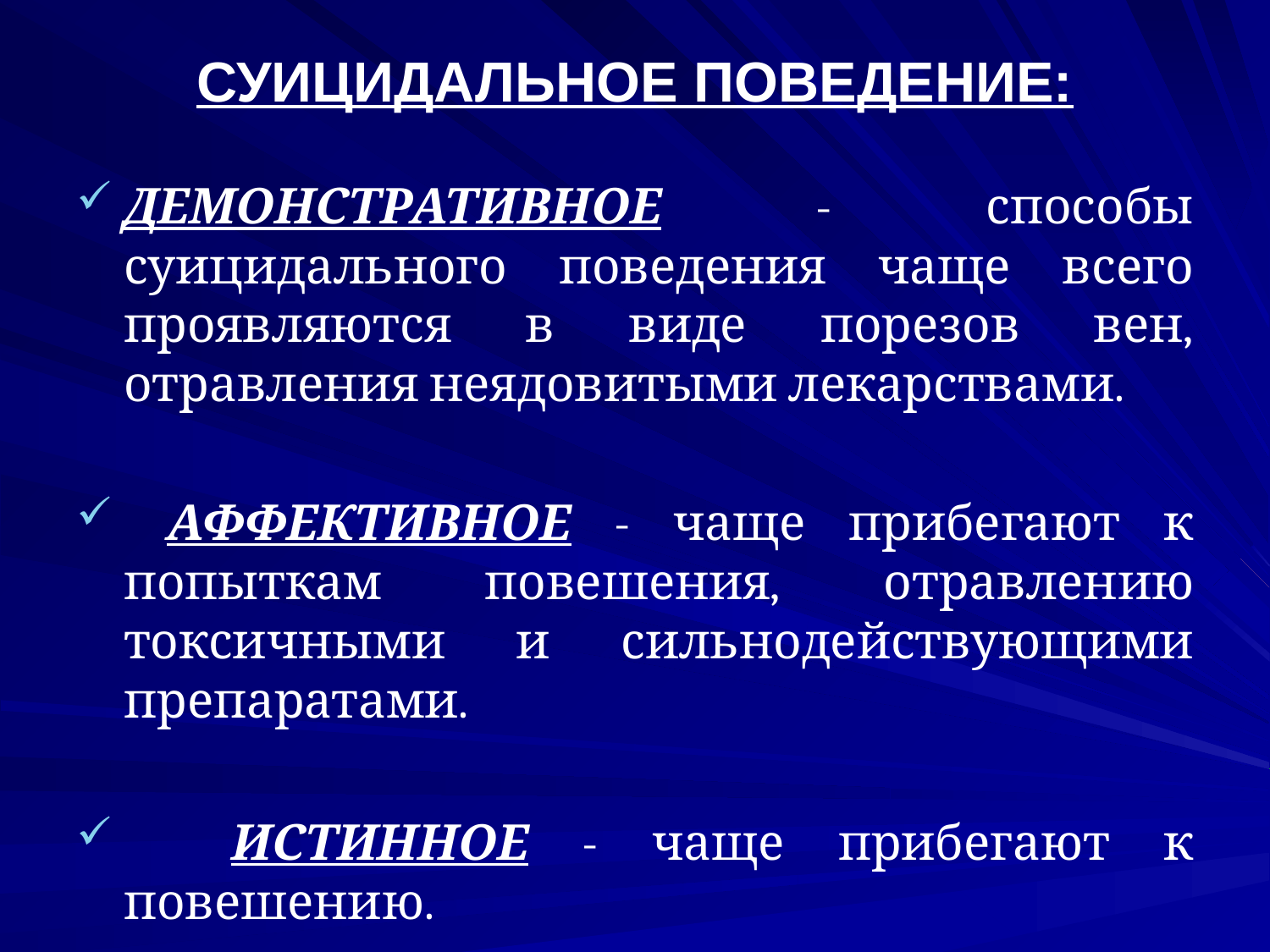

# СУИЦИДАЛЬНОЕ ПОВЕДЕНИЕ:
ДЕМОНСТРАТИВНОЕ - способы суицидального поведения чаще всего проявляются в виде порезов вен, отравления неядовитыми лекарствами.

 АФФЕКТИВНОЕ - чаще прибегают к попыткам повешения, отравлению токсичными и сильнодействующими препаратами.

  ИСТИННОЕ - чаще прибегают к повешению.